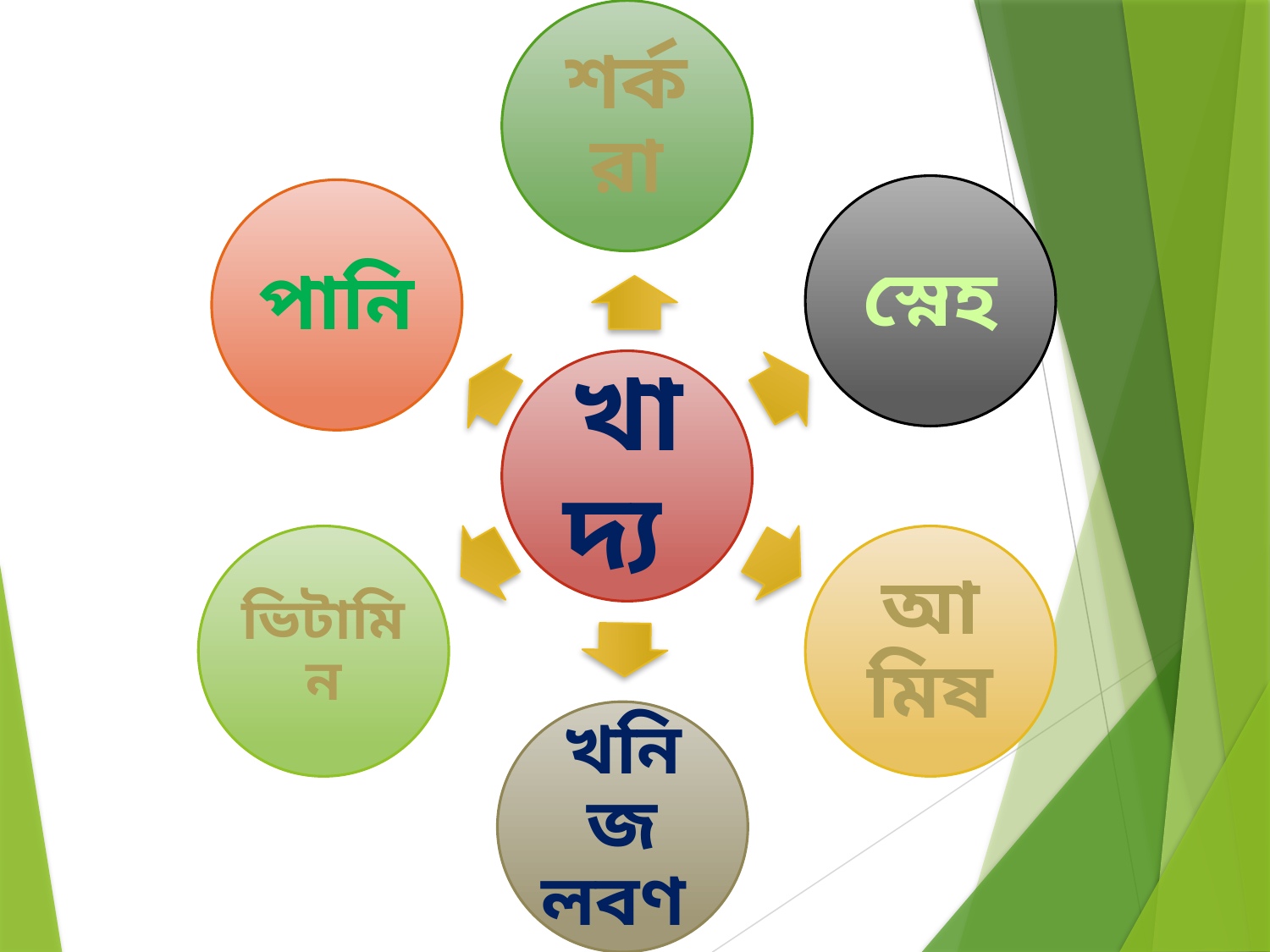

খাদ্য

শর্করা

স্নেহ

আমিষ

খনিজ লবণ

ভিটামিন

পানি